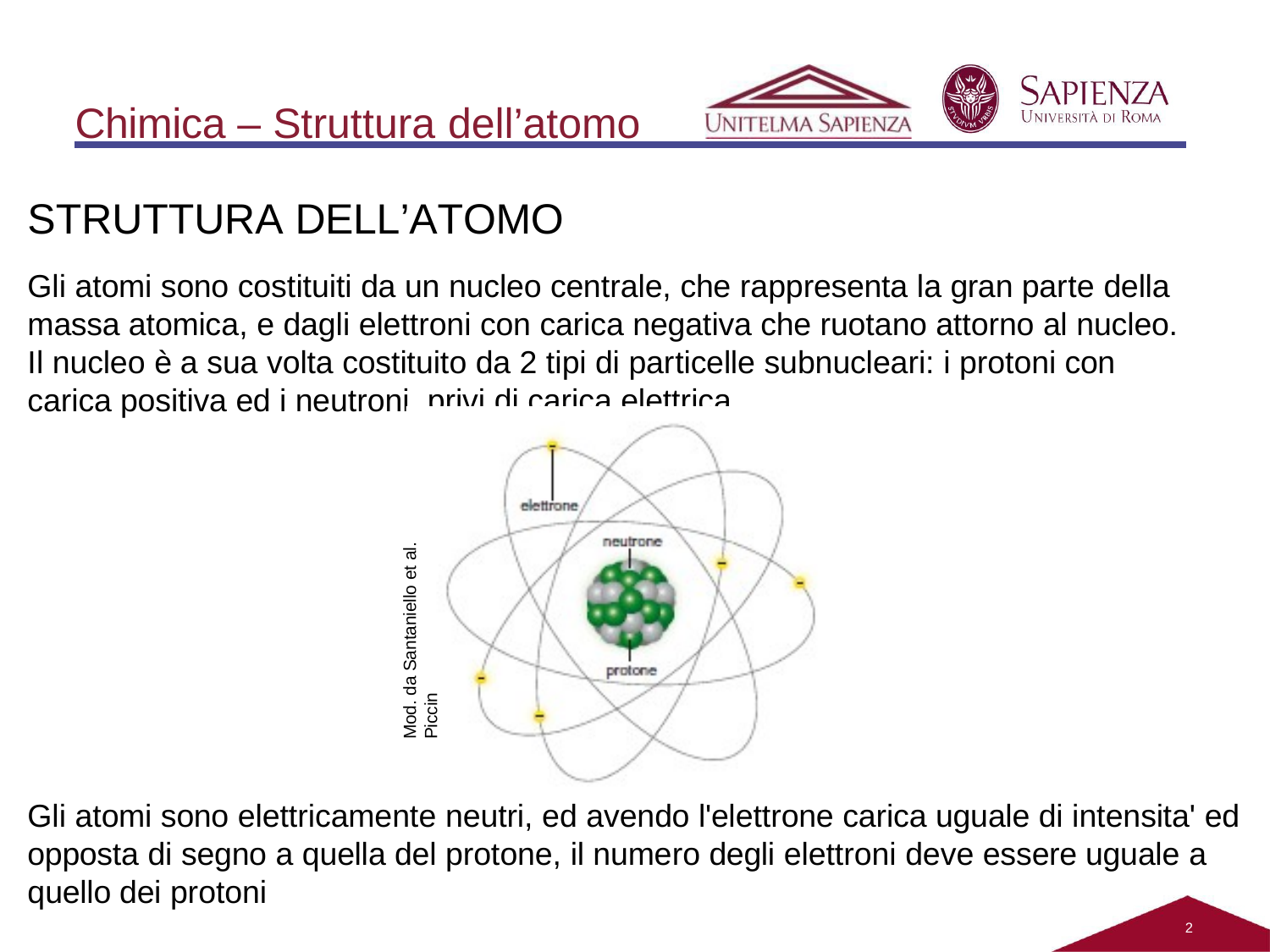

# Chimica – Struttura dell’atomo
STRUTTURA DELL’ATOMO
Gli atomi sono costituiti da un nucleo centrale, che rappresenta la gran parte della massa atomica, e dagli elettroni con carica negativa che ruotano attorno al nucleo.
Il nucleo è a sua volta costituito da 2 tipi di particelle subnucleari: i protoni con carica positiva ed i neutroni, privi di carica elettrica.

Mod. da Santaniello et al. Piccin
Gli atomi sono elettricamente neutri, ed avendo l'elettrone carica uguale di intensita' ed opposta di segno a quella del protone, il numero degli elettroni deve essere uguale a quello dei protoni
2